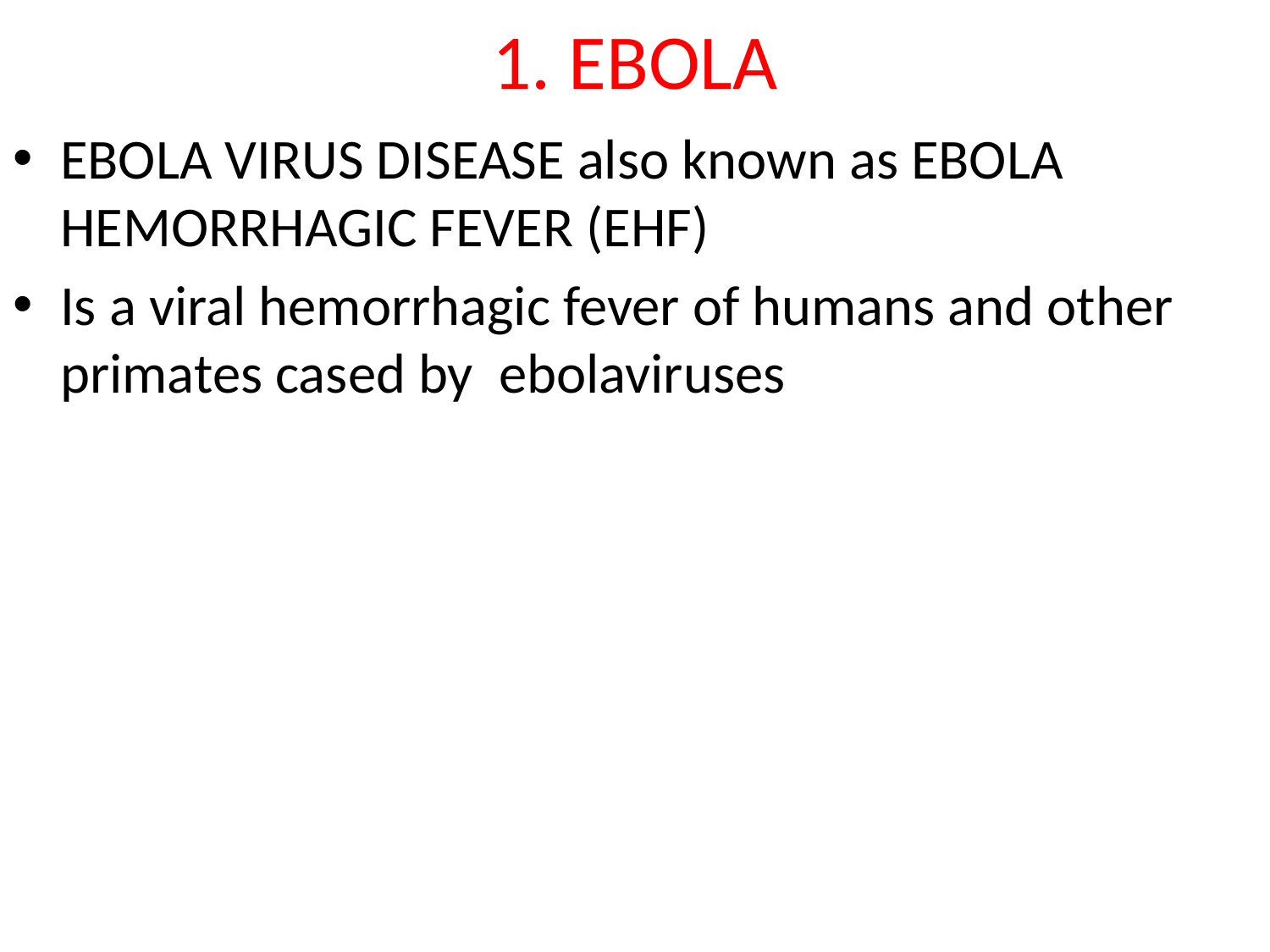

# 1. EBOLA
EBOLA VIRUS DISEASE also known as EBOLA HEMORRHAGIC FEVER (EHF)
Is a viral hemorrhagic fever of humans and other primates cased by  ebolaviruses